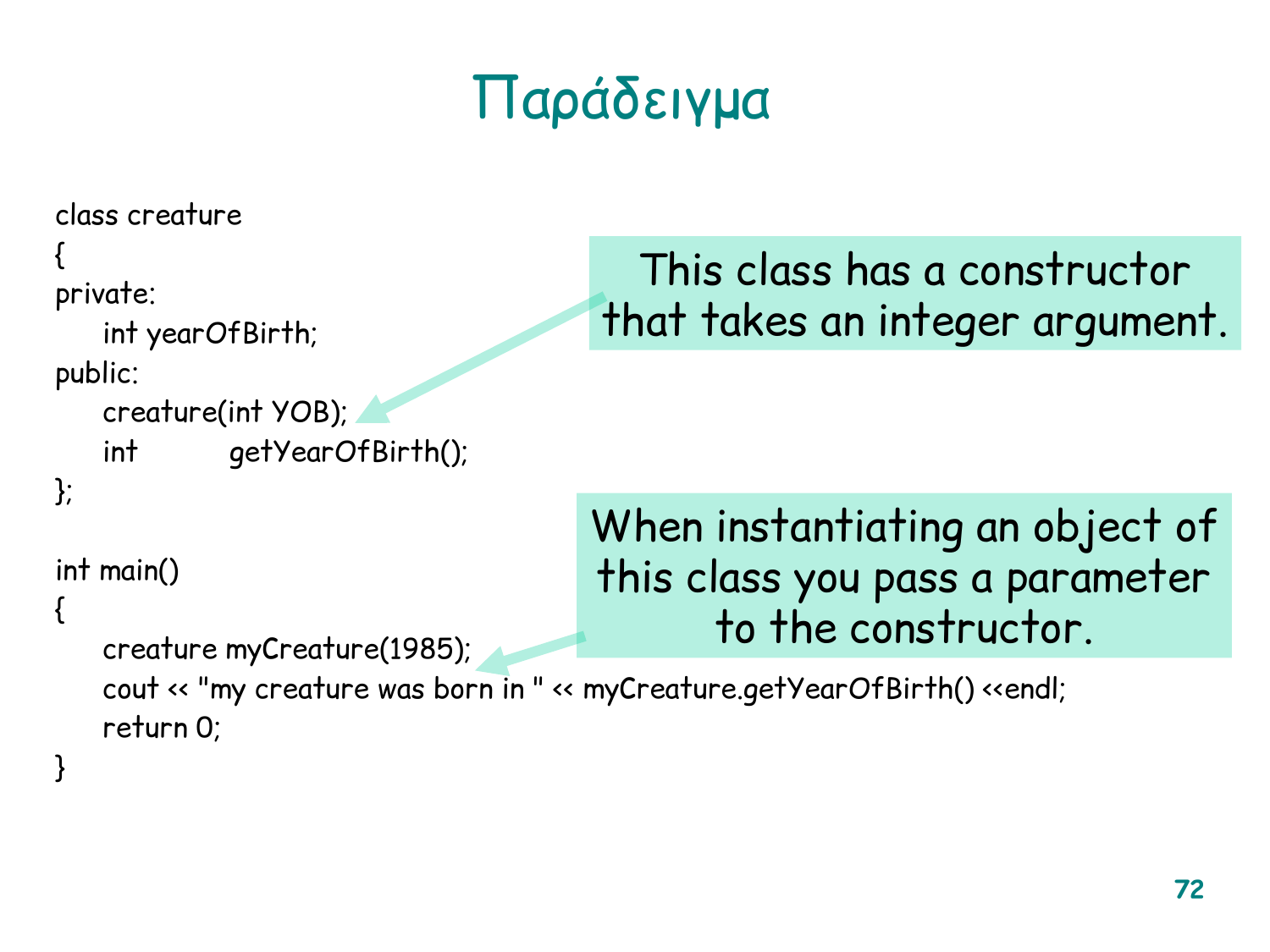

# Παράδειγμα
class creature
{
private:
	int yearOfBirth;
public:
	creature(int YOB);
	int	getYearOfBirth();
};

int main()
{
	creature myCreature(1985);
	cout << "my creature was born in " << myCreature.getYearOfBirth() <<endl;
	return 0;
}
This class has a constructor
that takes an integer argument.

When instantiating an object of
this class you pass a parameter
to the constructor.

72